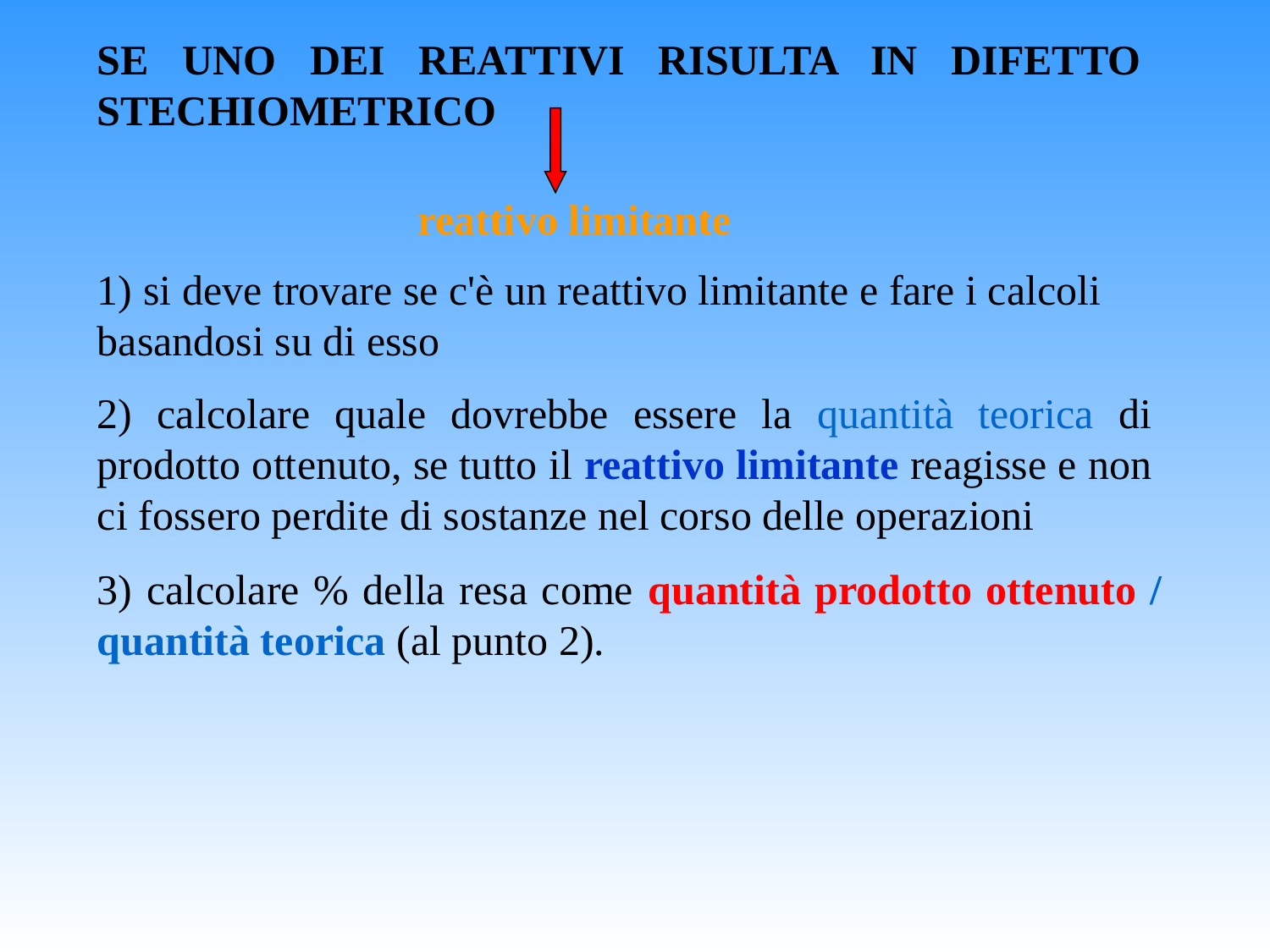

SE UNO DEI REATTIVI RISULTA IN DIFETTO STECHIOMETRICO

reattivo limitante
1) si deve trovare se c'è un reattivo limitante e fare i calcoli basandosi su di esso
2) calcolare quale dovrebbe essere la quantità teorica di prodotto ottenuto, se tutto il reattivo limitante reagisse e non ci fossero perdite di sostanze nel corso delle operazioni
3) calcolare % della resa come quantità prodotto ottenuto / quantità teorica (al punto 2).